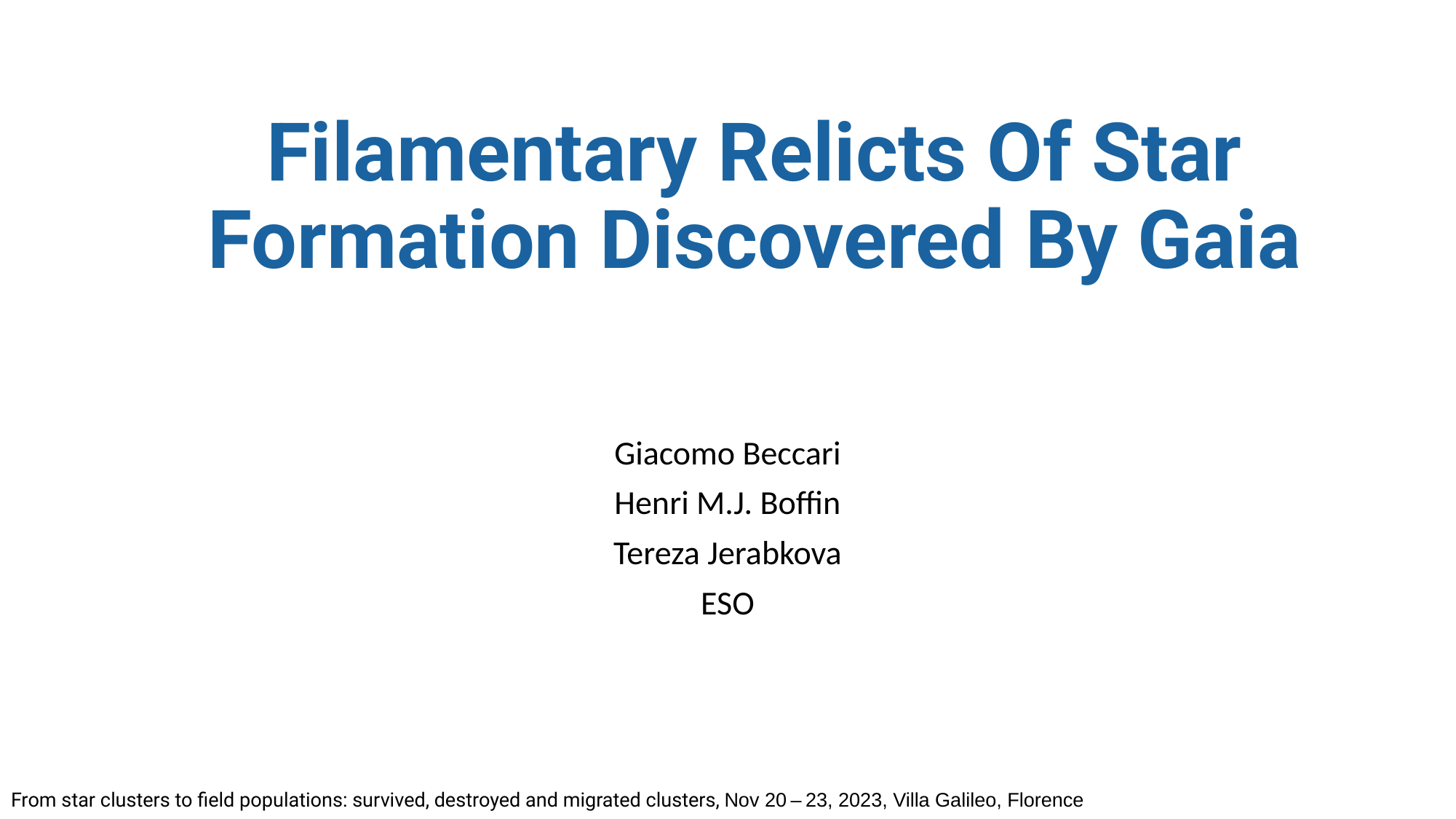

# Filamentary Relicts Of Star Formation Discovered By Gaia
Giacomo Beccari
Henri M.J. Boffin
Tereza Jerabkova
ESO
From star clusters to field populations: survived, destroyed and migrated clusters, Nov 20 – 23, 2023, Villa Galileo, Florence